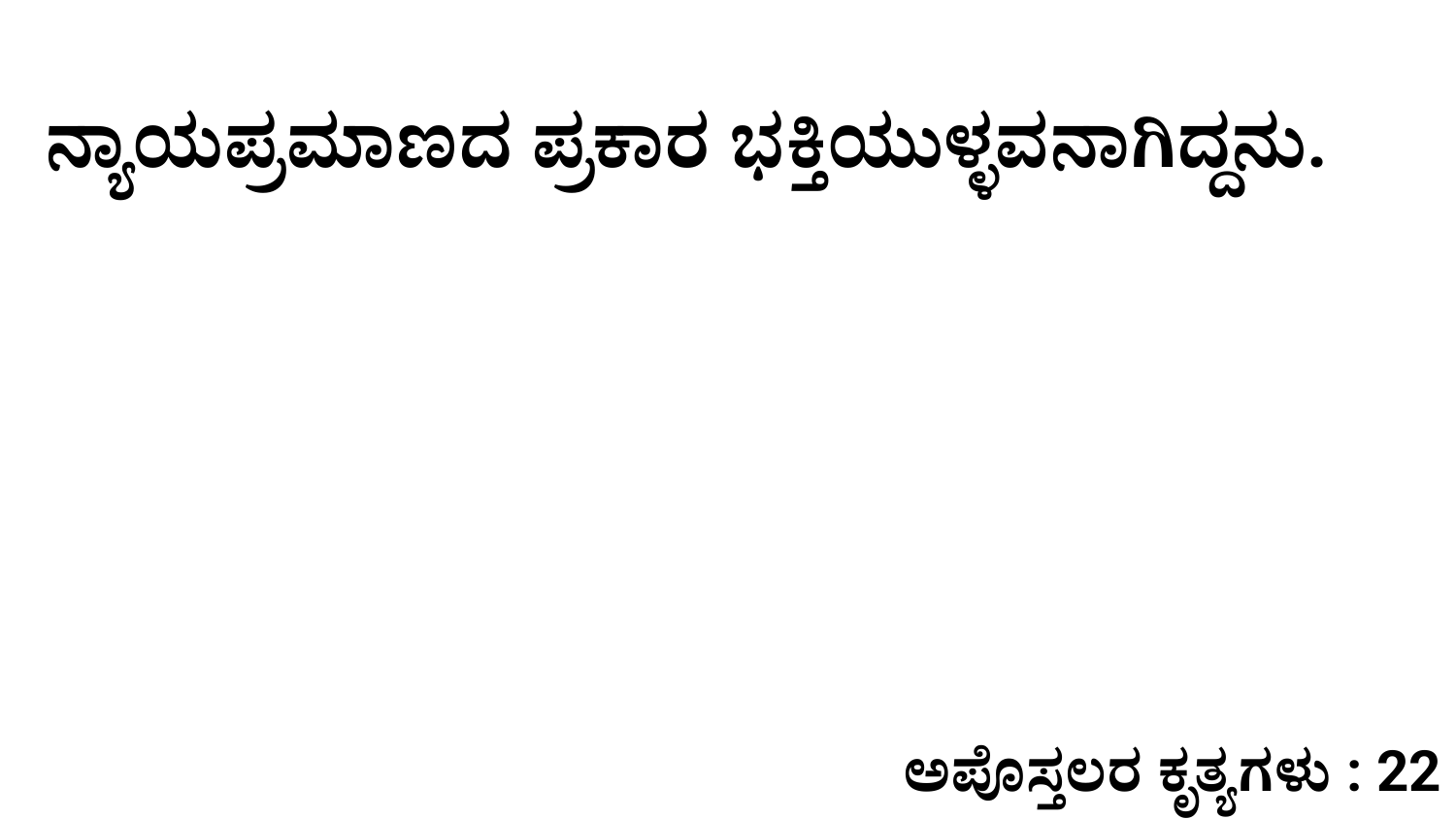

ನ್ಯಾಯಪ್ರಮಾಣದ ಪ್ರಕಾರ ಭಕ್ತಿಯುಳ್ಳವನಾಗಿದ್ದನು.
ಅಪೊಸ್ತಲರ ಕೃತ್ಯಗಳು : 22